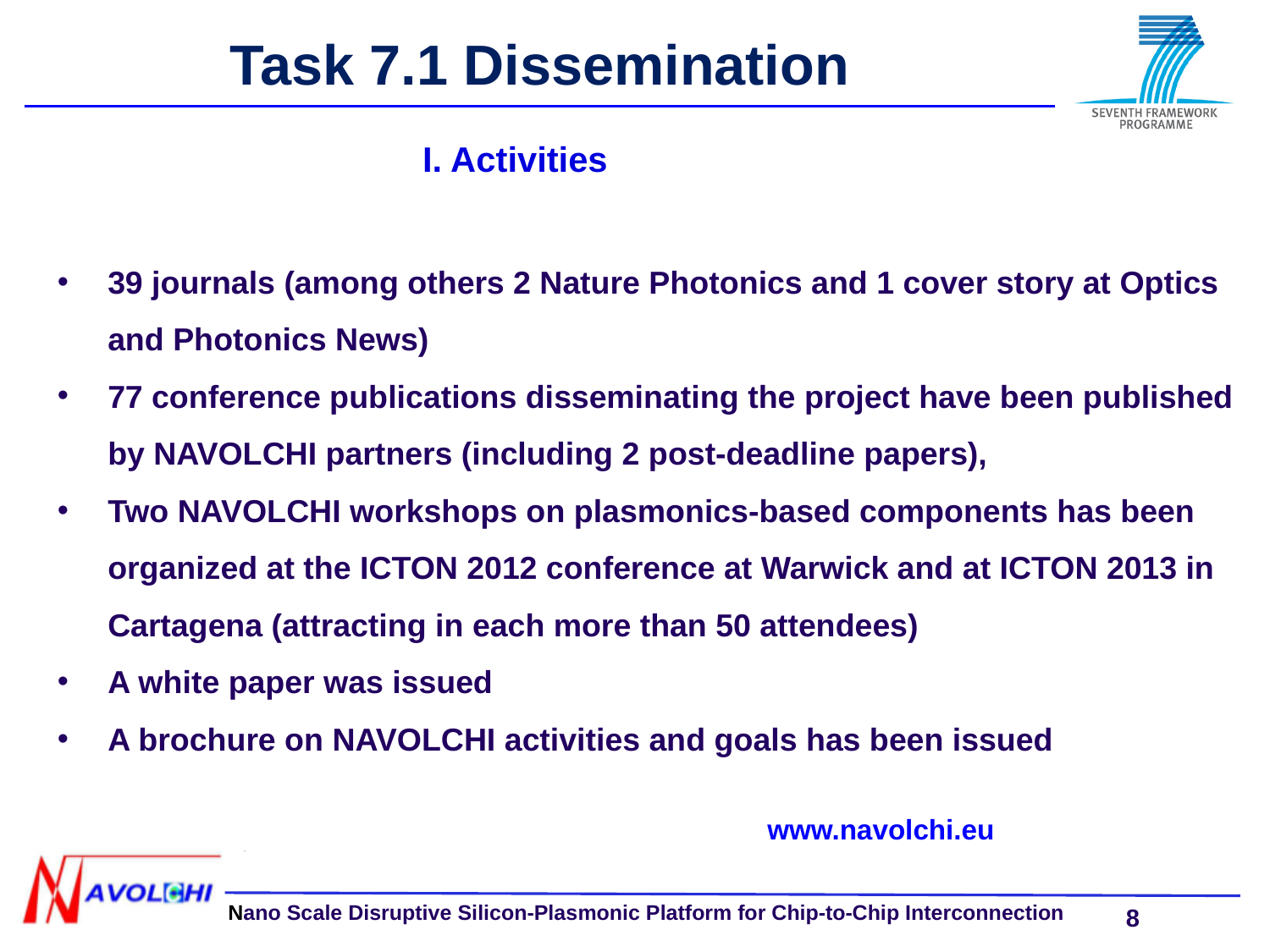

# Task 7.1 Dissemination
I. Activities

39 journals (among others 2 Nature Photonics and 1 cover story at Optics and Photonics News)
77 conference publications disseminating the project have been published by NAVOLCHI partners (including 2 post-deadline papers),
Two NAVOLCHI workshops on plasmonics-based components has been organized at the ICTON 2012 conference at Warwick and at ICTON 2013 in Cartagena (attracting in each more than 50 attendees)
A white paper was issued
A brochure on NAVOLCHI activities and goals has been issued

www.navolchi.eu